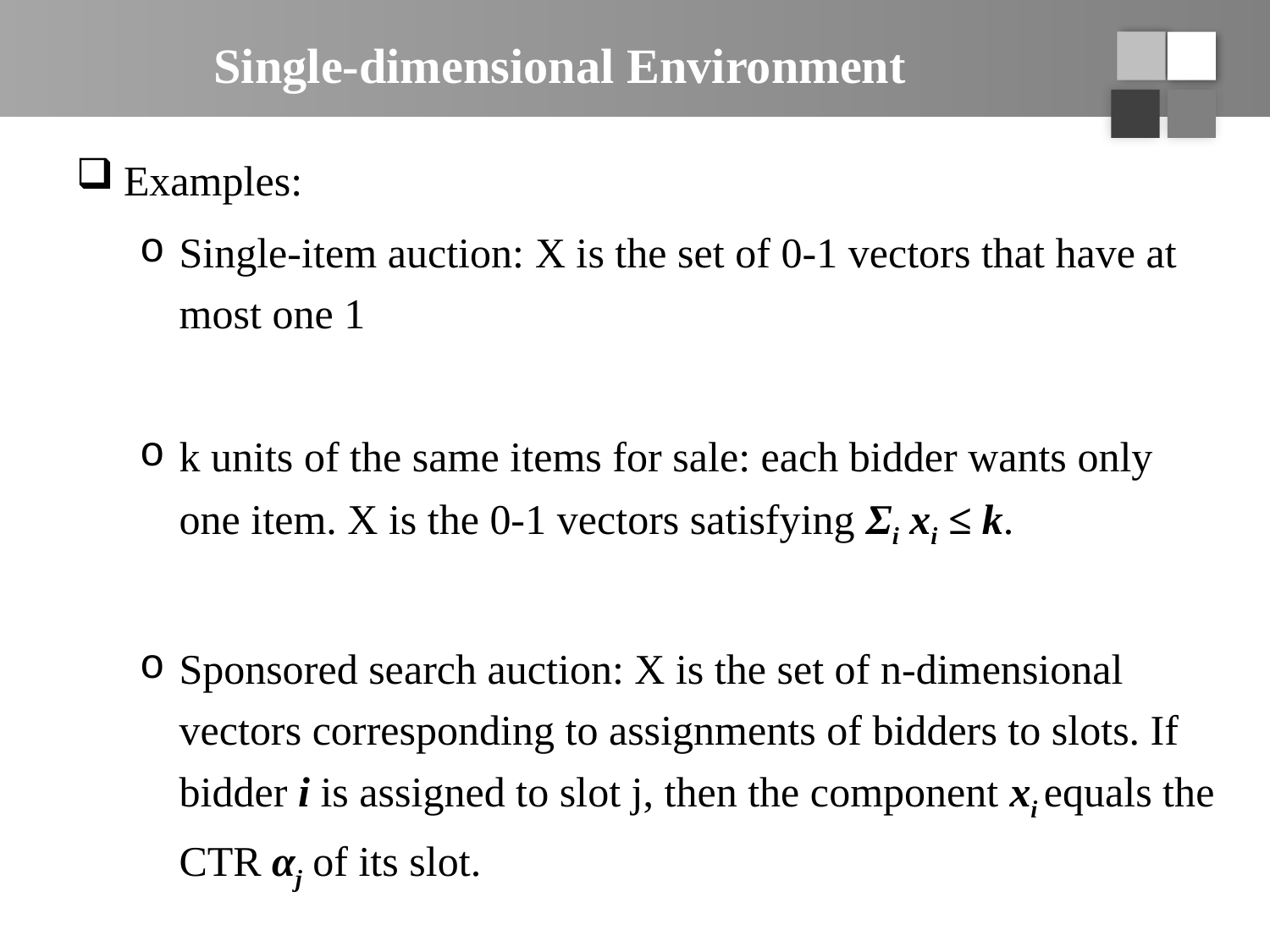

# Single-dimensional Environment
Examples:
Single-item auction: X is the set of 0-1 vectors that have at most one 1

k units of the same items for sale: each bidder wants only one item. X is the 0-1 vectors satisfying Σi xi ≤ k.

Sponsored search auction: X is the set of n-dimensional vectors corresponding to assignments of bidders to slots. If bidder i is assigned to slot j, then the component xi equals the CTR αj of its slot.